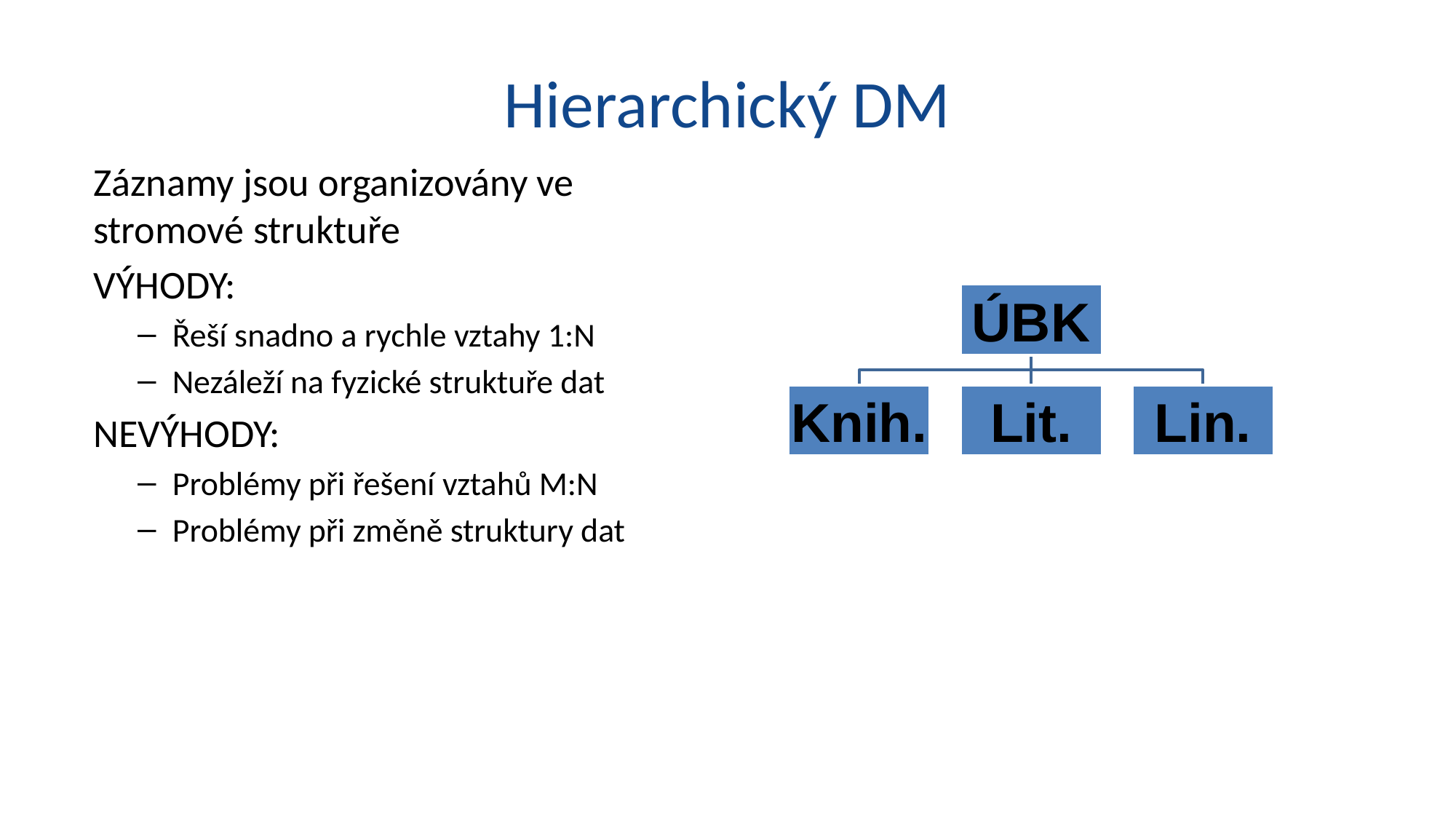

# Hierarchický DM
Záznamy jsou organizovány ve stromové struktuře
VÝHODY:
Řeší snadno a rychle vztahy 1:N
Nezáleží na fyzické struktuře dat
NEVÝHODY:
Problémy při řešení vztahů M:N
Problémy při změně struktury dat
ÚBK
Knih.
Lit.
Lin.